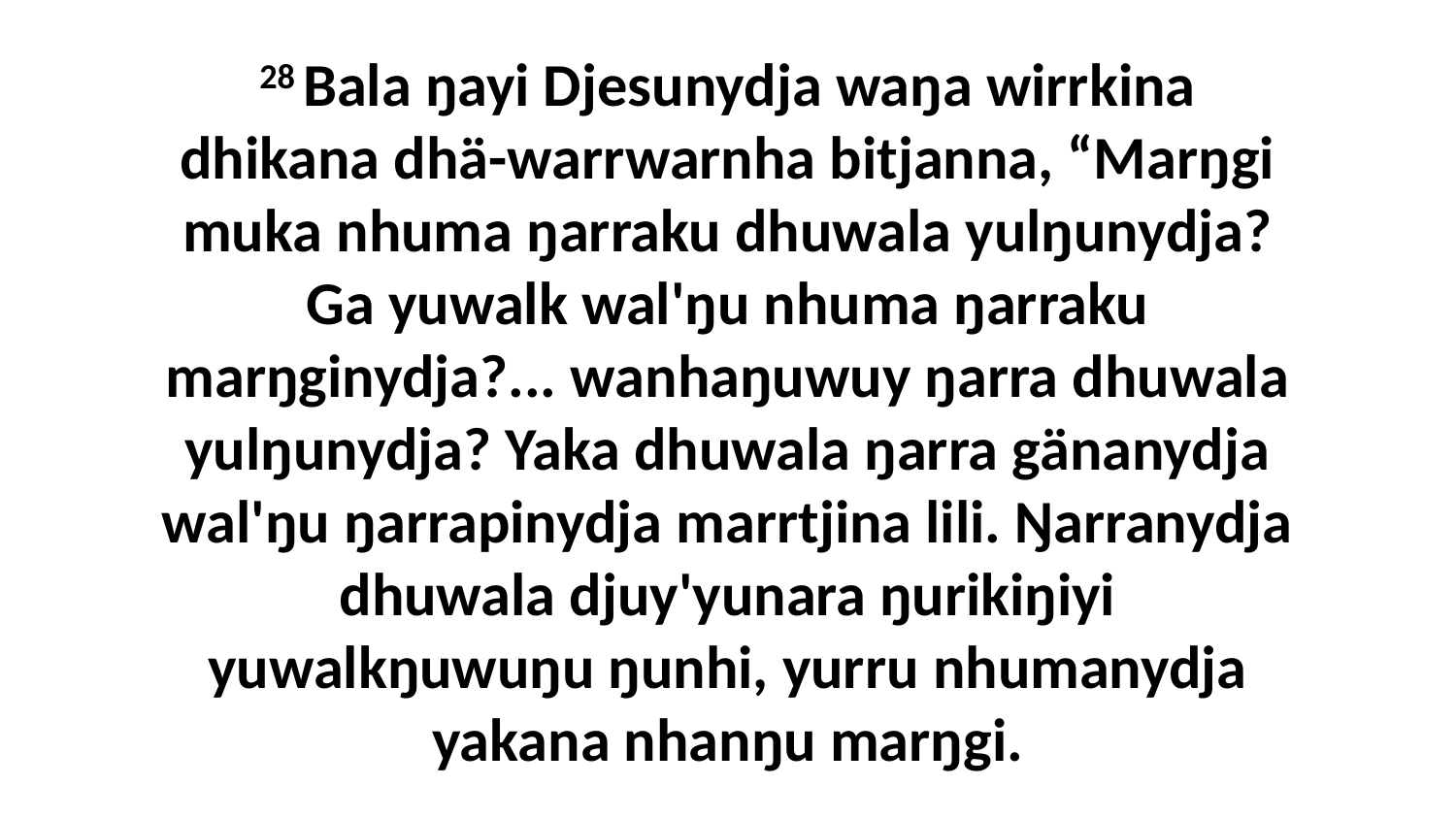

28 Bala ŋayi Djesunydja waŋa wirrkina dhikana dhä-warrwarnha bitjanna, “Marŋgi muka nhuma ŋarraku dhuwala yulŋunydja? Ga yuwalk wal'ŋu nhuma ŋarraku marŋginydja?... wanhaŋuwuy ŋarra dhuwala yulŋunydja? Yaka dhuwala ŋarra gänanydja wal'ŋu ŋarrapinydja marrtjina lili. Ŋarranydja dhuwala djuy'yunara ŋurikiŋiyi yuwalkŋuwuŋu ŋunhi, yurru nhumanydja yakana nhanŋu marŋgi.